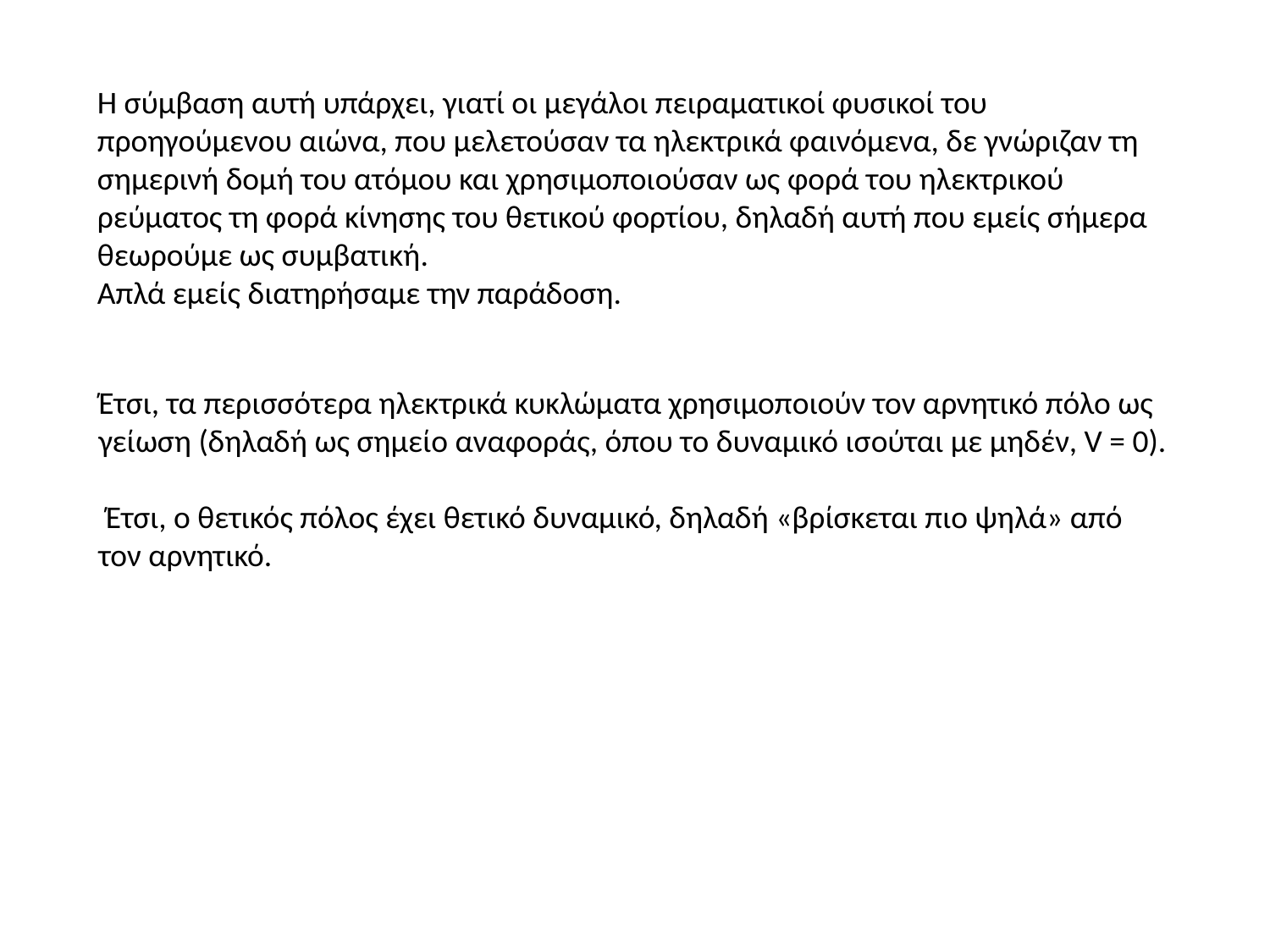

Η σύμβαση αυτή υπάρχει, γιατί οι μεγάλοι πειραματικοί φυσικοί του προηγούμενου αιώνα, που μελετούσαν τα ηλεκτρικά φαινόμενα, δε γνώριζαν τη σημερινή δομή του ατόμου και χρησιμοποιούσαν ως φορά του ηλεκτρικού ρεύματος τη φορά κίνησης του θετικού φορτίου, δηλαδή αυτή που εμείς σήμερα θεωρούμε ως συμβατική.
Απλά εμείς διατηρήσαμε την παράδοση.
Έτσι, τα περισσότερα ηλεκτρικά κυκλώματα χρησιμοποιούν τον αρνητικό πόλο ως γείωση (δηλαδή ως σημείο αναφοράς, όπου το δυναμικό ισούται με μηδέν, V = 0).

 Έτσι, ο θετικός πόλος έχει θετικό δυναμικό, δηλαδή «βρίσκεται πιο ψηλά» από τον αρνητικό.